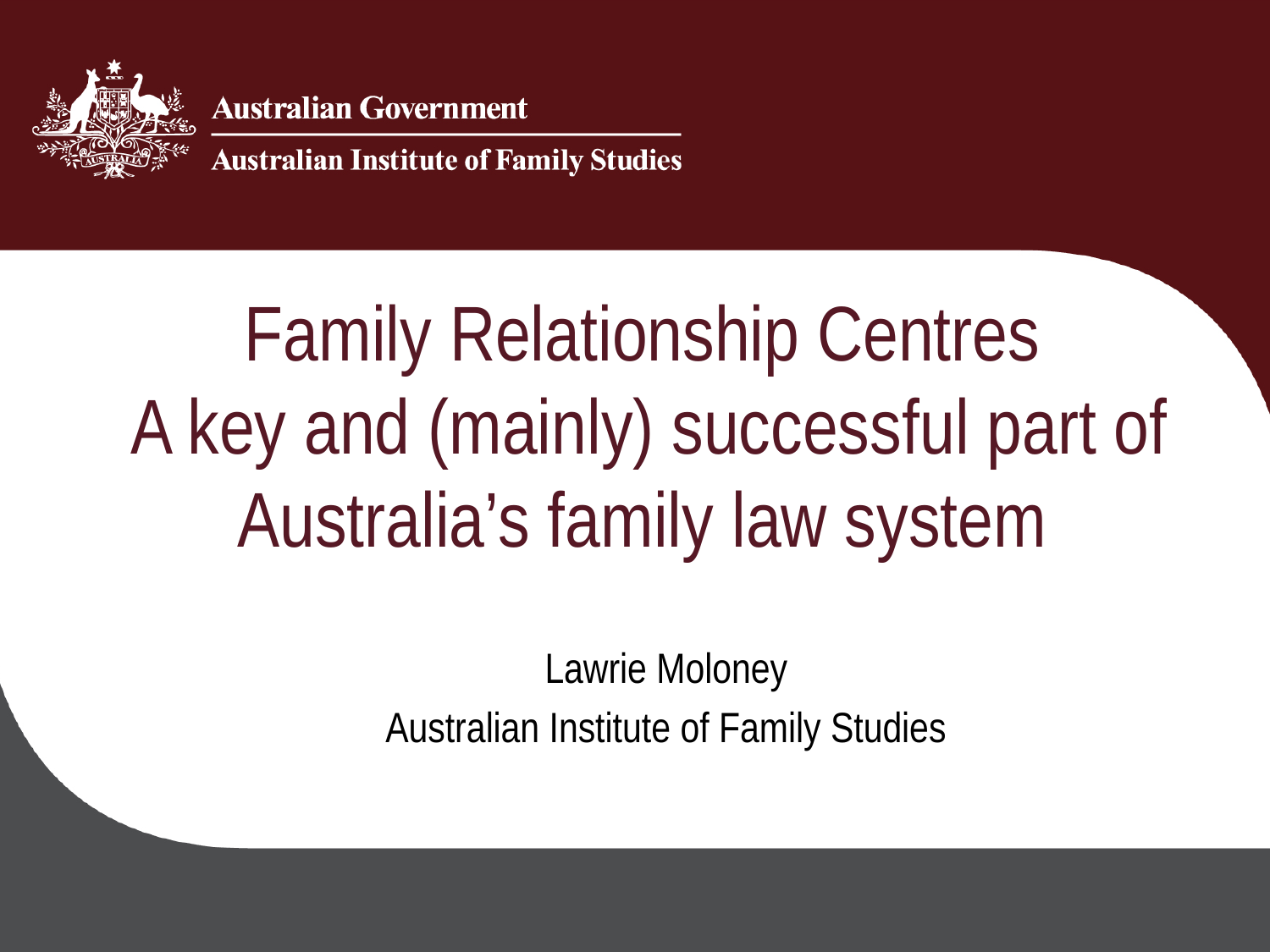

# Family Relationship Centres A key and (mainly) successful part of Australia’s family law system

Lawrie Moloney
Australian Institute of Family Studies